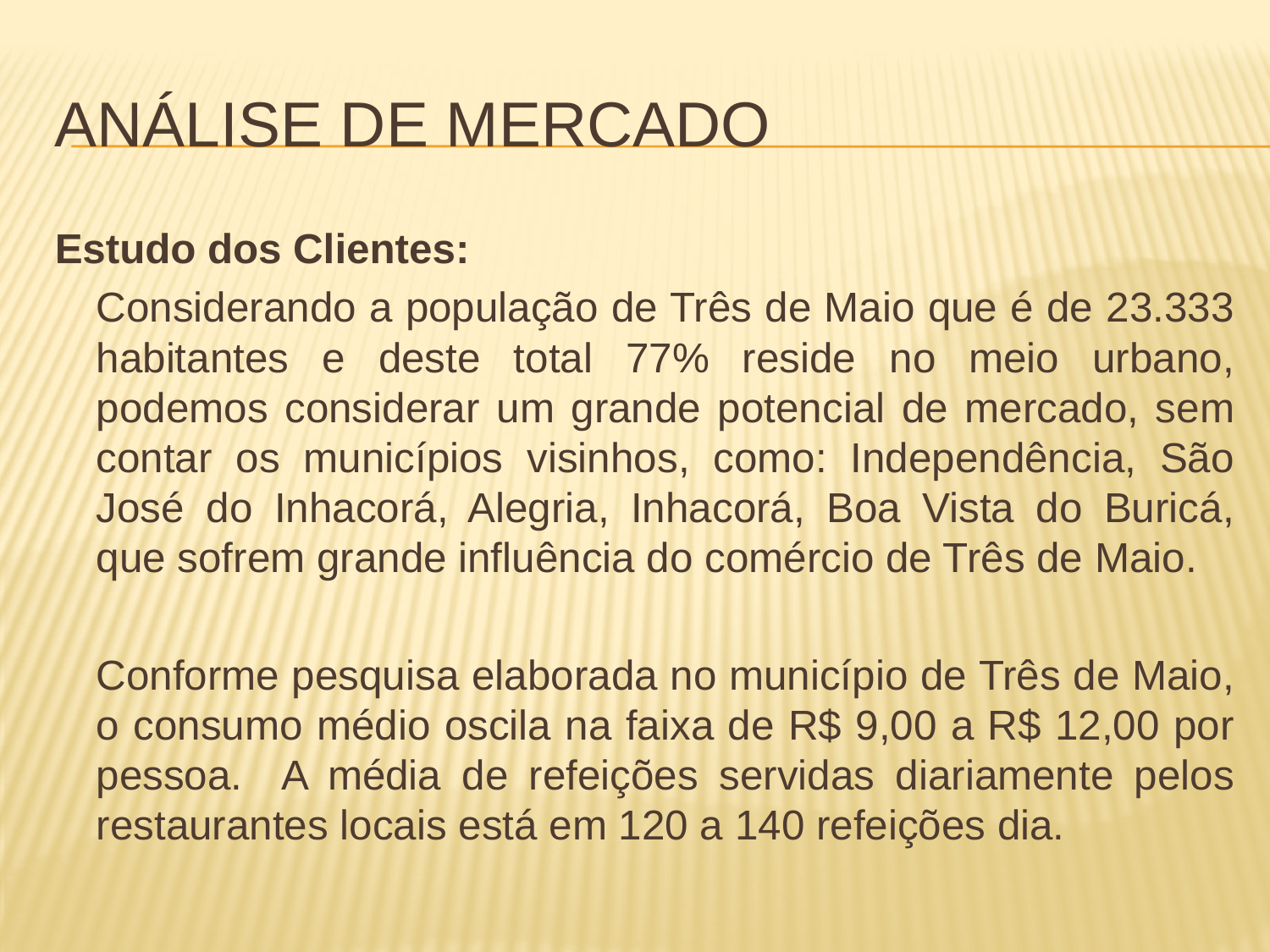

# Análise de mercado
Estudo dos Clientes:
	Considerando a população de Três de Maio que é de 23.333 habitantes e deste total 77% reside no meio urbano, podemos considerar um grande potencial de mercado, sem contar os municípios visinhos, como: Independência, São José do Inhacorá, Alegria, Inhacorá, Boa Vista do Buricá, que sofrem grande influência do comércio de Três de Maio.

	Conforme pesquisa elaborada no município de Três de Maio, o consumo médio oscila na faixa de R$ 9,00 a R$ 12,00 por pessoa.  A média de refeições servidas diariamente pelos restaurantes locais está em 120 a 140 refeições dia.